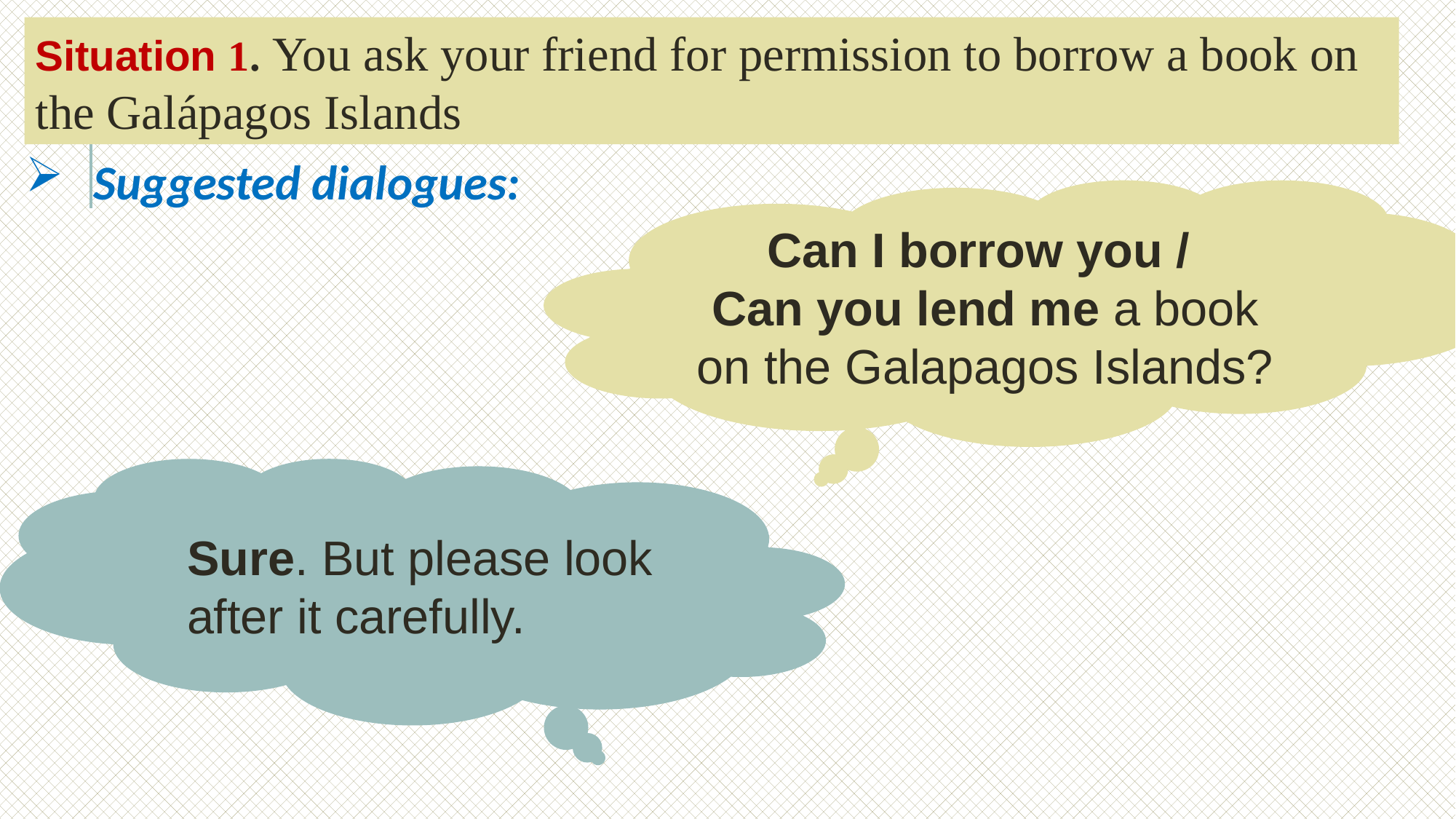

Situation 1. You ask your friend for permission to borrow a book on the Galápagos Islands
Suggested dialogues:
Can I borrow you /
Can you lend me a book on the Galapagos Islands?
Sure. But please look after it carefully.